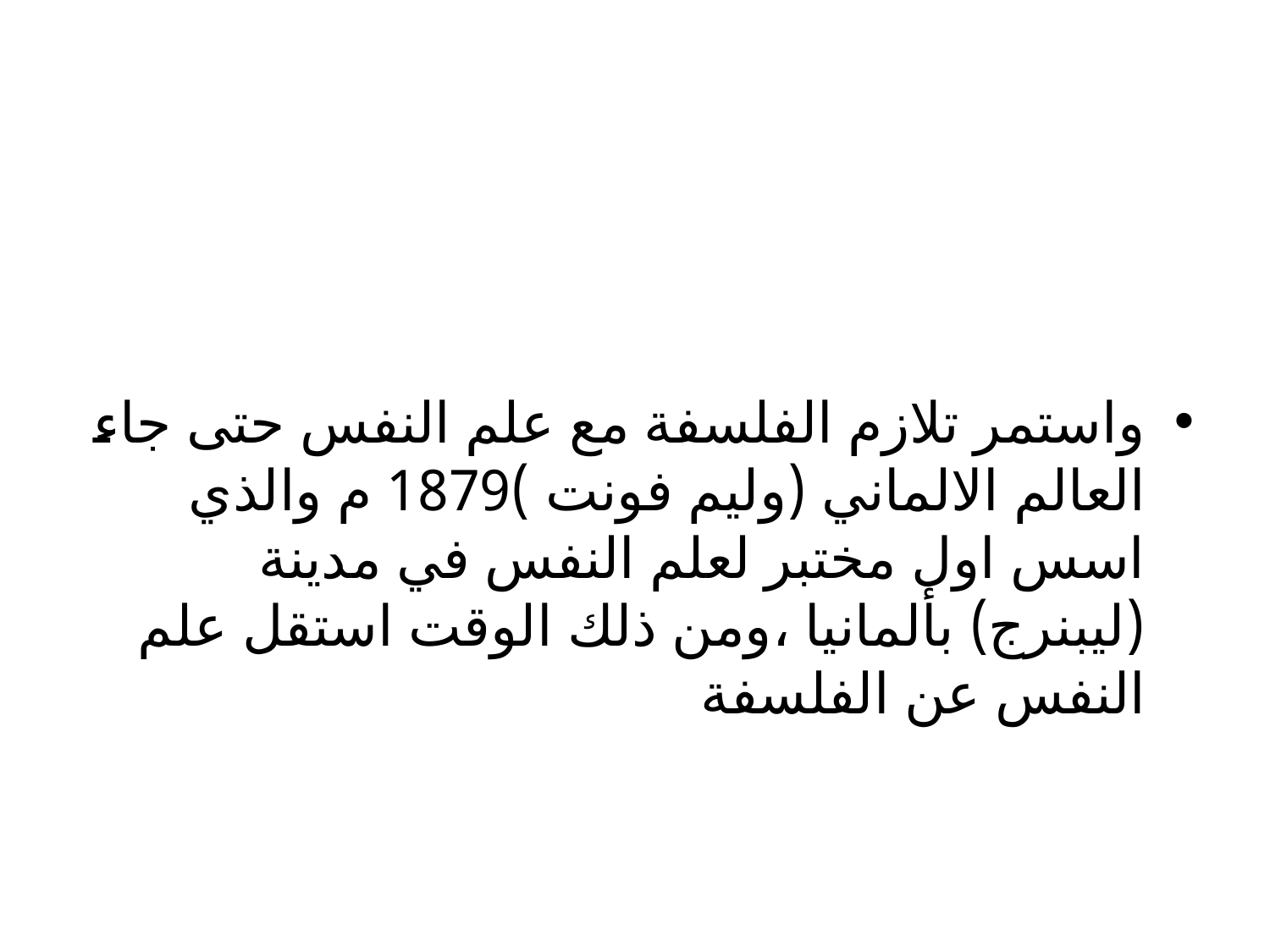

#

واستمر تلازم الفلسفة مع علم النفس حتى جاء العالم الالماني (وليم فونت )1879 م والذي اسس اول مختبر لعلم النفس في مدينة (ليبنرج) بألمانيا ،ومن ذلك الوقت استقل علم النفس عن الفلسفة